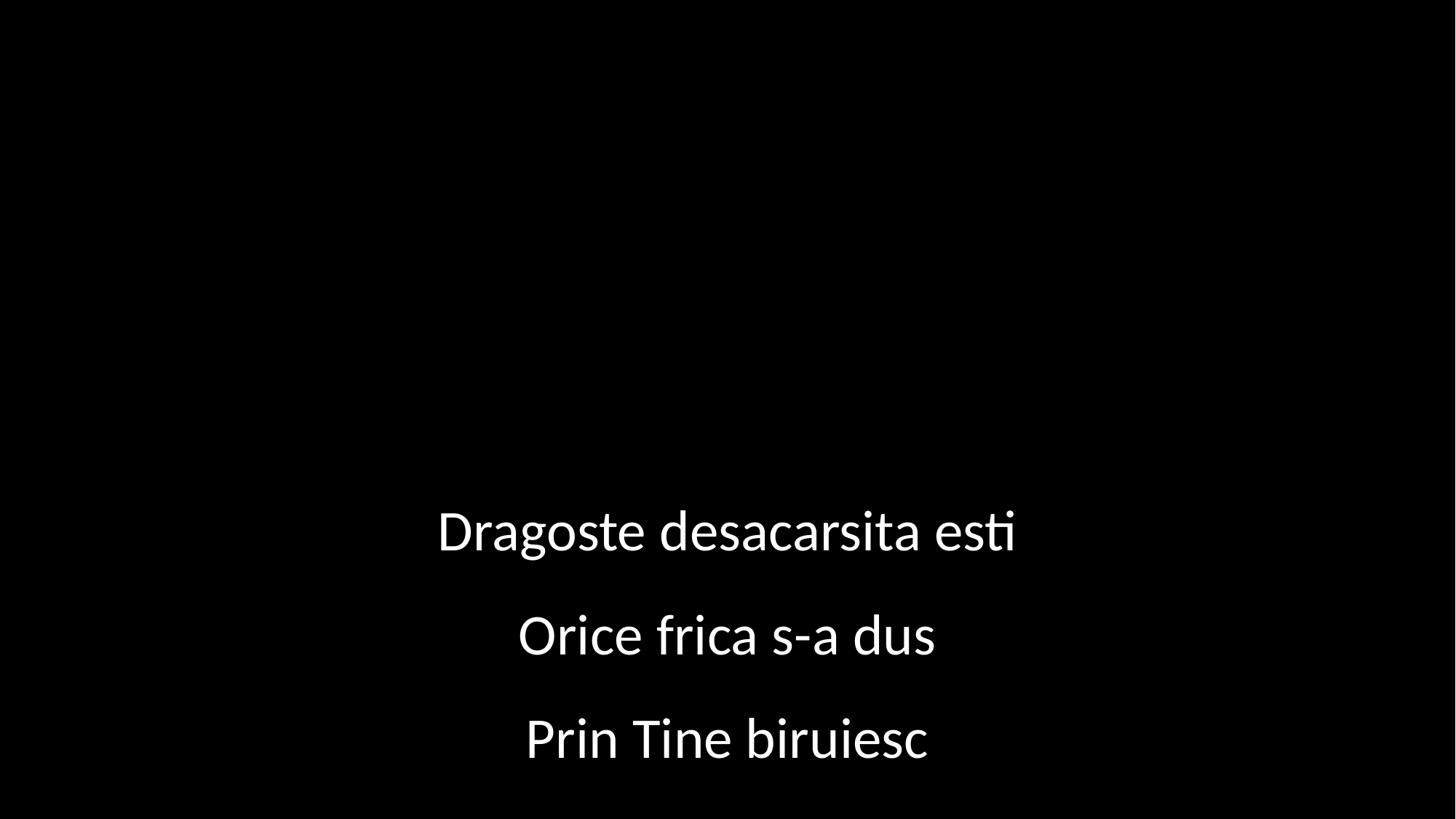

Dragoste desacarsita esti
Orice frica s-a dus
Prin Tine biruiesc